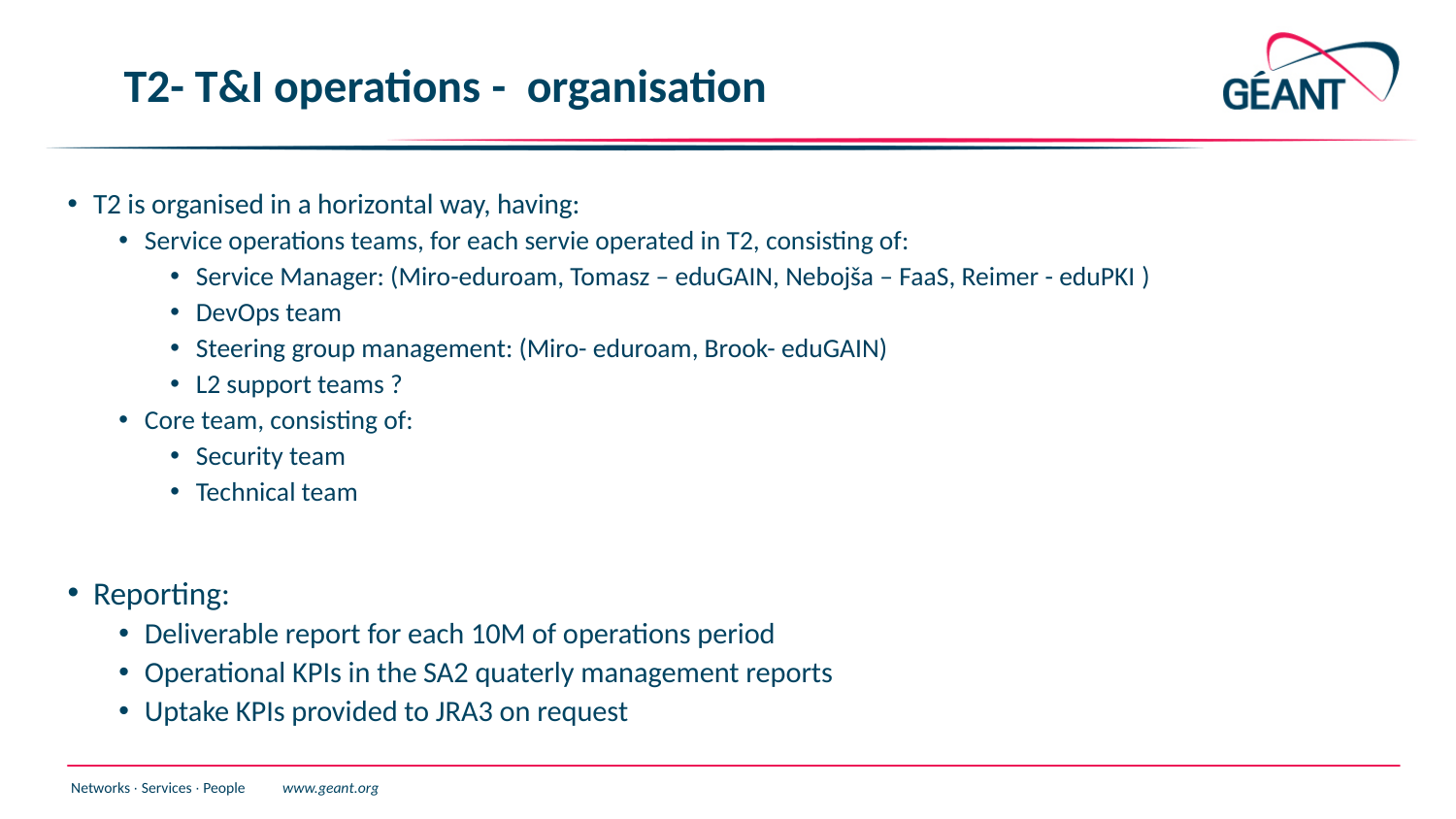

# T2- T&I operations -  organisation
T2 is organised in a horizontal way, having:
Service operations teams, for each servie operated in T2, consisting of:
Service Manager: (Miro-eduroam, Tomasz – eduGAIN, Nebojša – FaaS, Reimer - eduPKI )
DevOps team
Steering group management: (Miro- eduroam, Brook- eduGAIN)
L2 support teams ?
Core team, consisting of:
Security team
Technical team

Reporting:
Deliverable report for each 10M of operations period
Operational KPIs in the SA2 quaterly management reports
Uptake KPIs provided to JRA3 on request